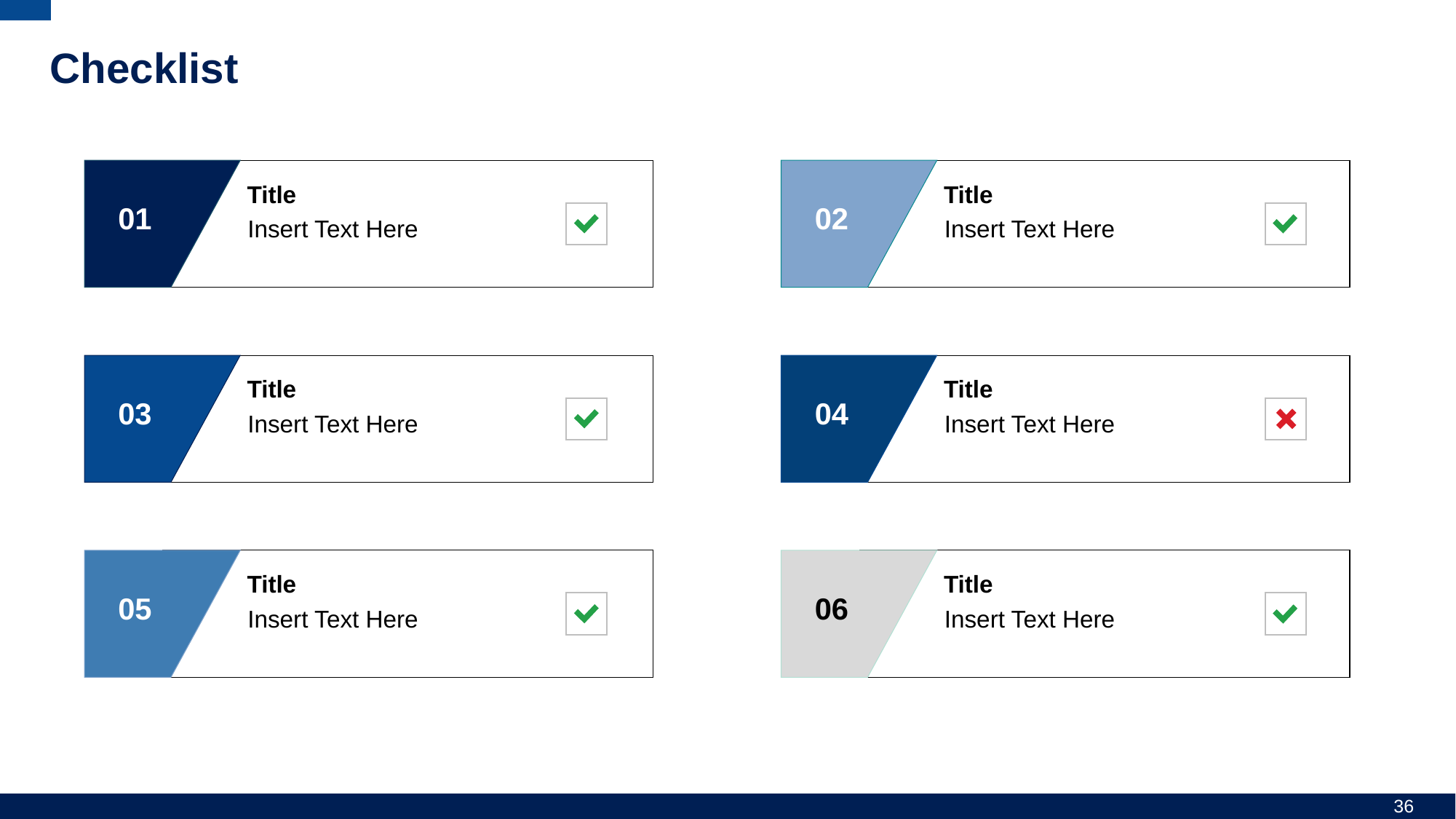

# Checklist

Title
Title

01
02

Insert Text Here
Insert Text Here

Title
Title

03
04

Insert Text Here
Insert Text Here

Title
Title
05
06

Insert Text Here
Insert Text Here

36